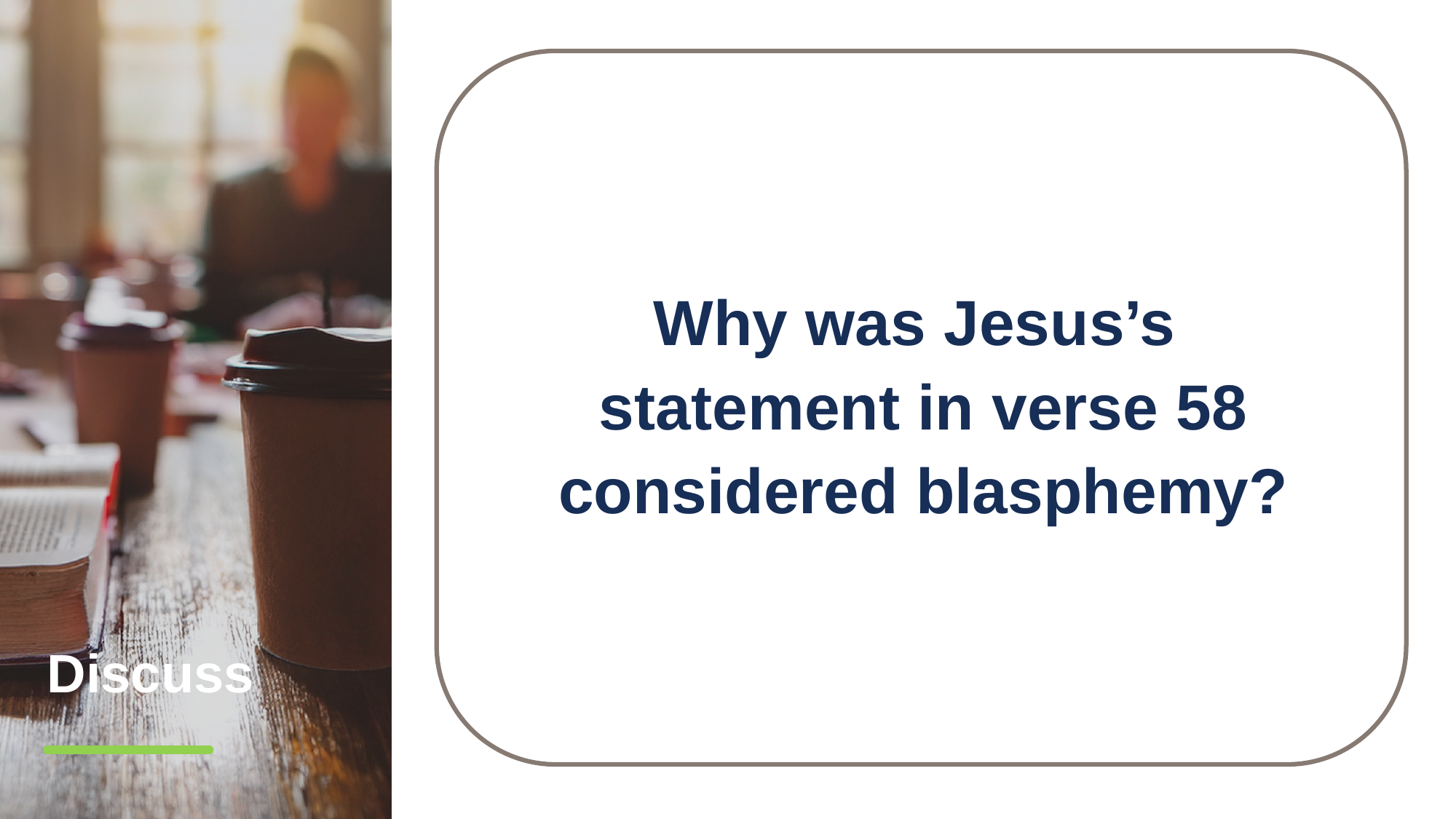

Why was Jesus’s
statement in verse 58 considered blasphemy?
# Discuss